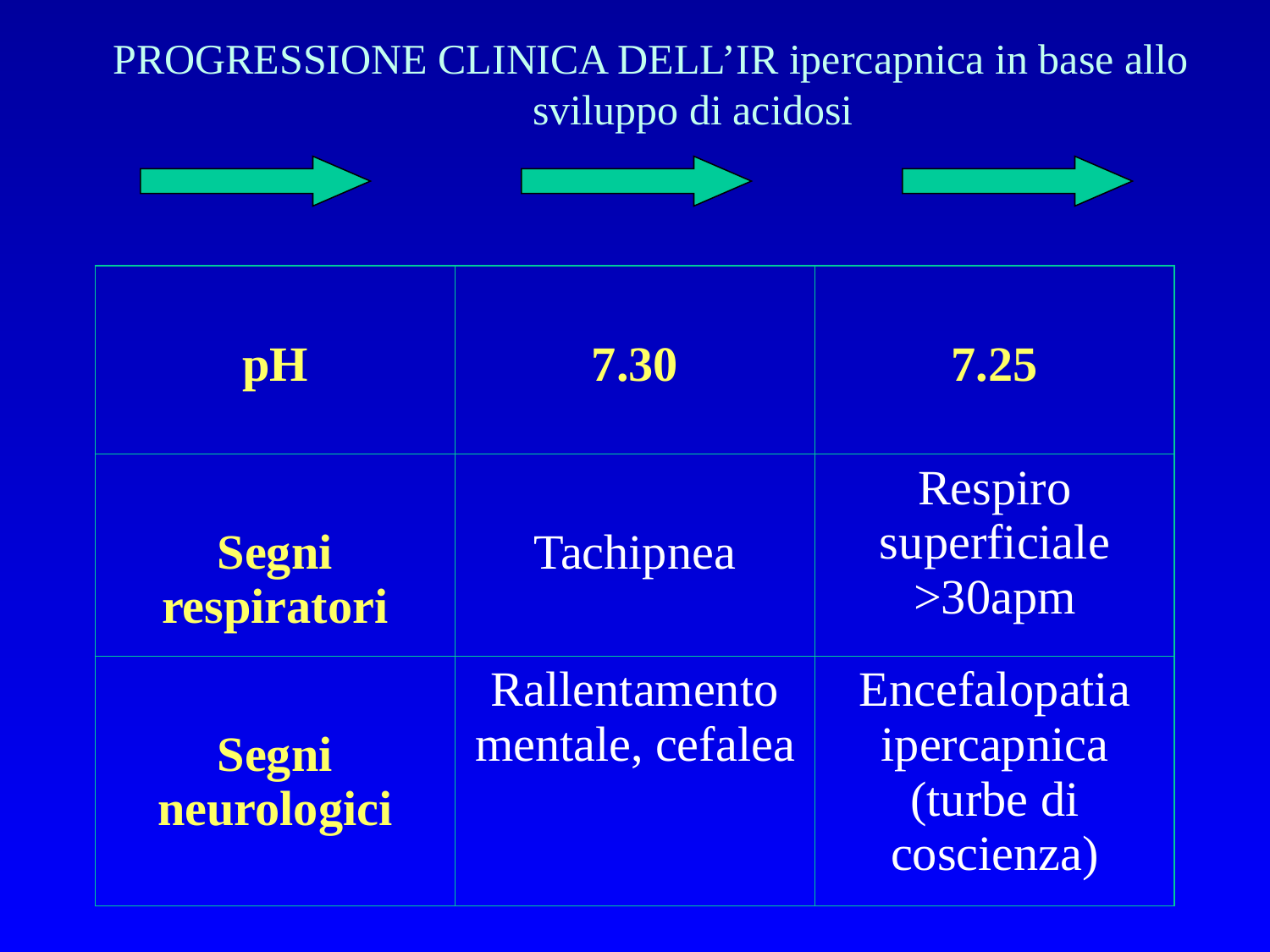

# PROGRESSIONE CLINICA DELL’IR ipercapnica in base allo sviluppo di acidosi

| pH | 7.30 | 7.25 |
| --- | --- | --- |
| Segni respiratori | Tachipnea | Respiro superficiale >30apm |
| Segni neurologici | Rallentamento mentale, cefalea | Encefalopatia ipercapnica (turbe di coscienza) |